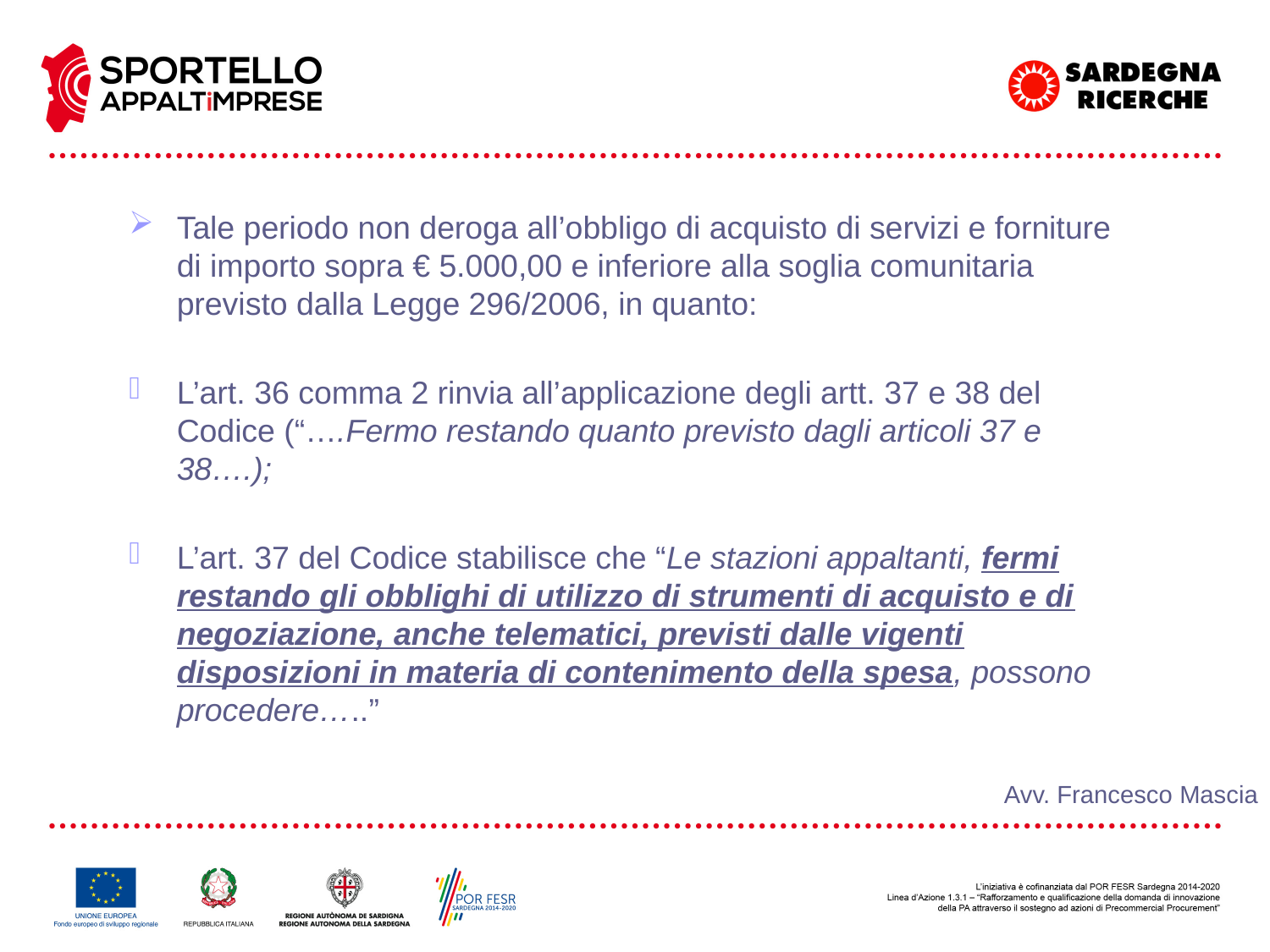

Tale periodo non deroga all’obbligo di acquisto di servizi e forniture di importo sopra € 5.000,00 e inferiore alla soglia comunitaria previsto dalla Legge 296/2006, in quanto:

L’art. 36 comma 2 rinvia all’applicazione degli artt. 37 e 38 del Codice (“….Fermo restando quanto previsto dagli articoli 37 e 38….);

L’art. 37 del Codice stabilisce che “Le stazioni appaltanti, fermi restando gli obblighi di utilizzo di strumenti di acquisto e di negoziazione, anche telematici, previsti dalle vigenti disposizioni in materia di contenimento della spesa, possono procedere…..”

Avv. Francesco Mascia